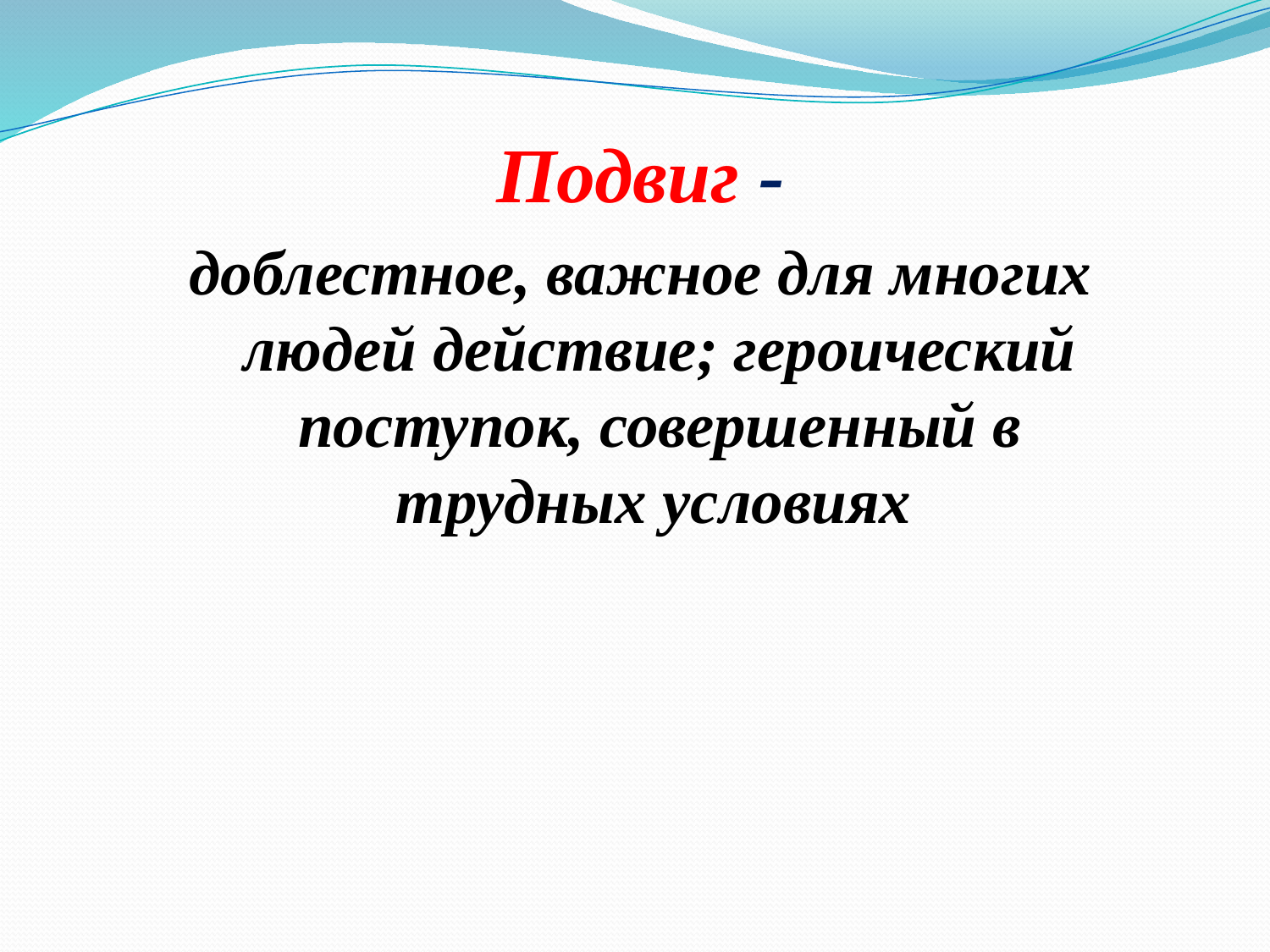

Подвиг -
доблестное, важное для многих людей действие; героический поступок, совершенный в трудных условиях